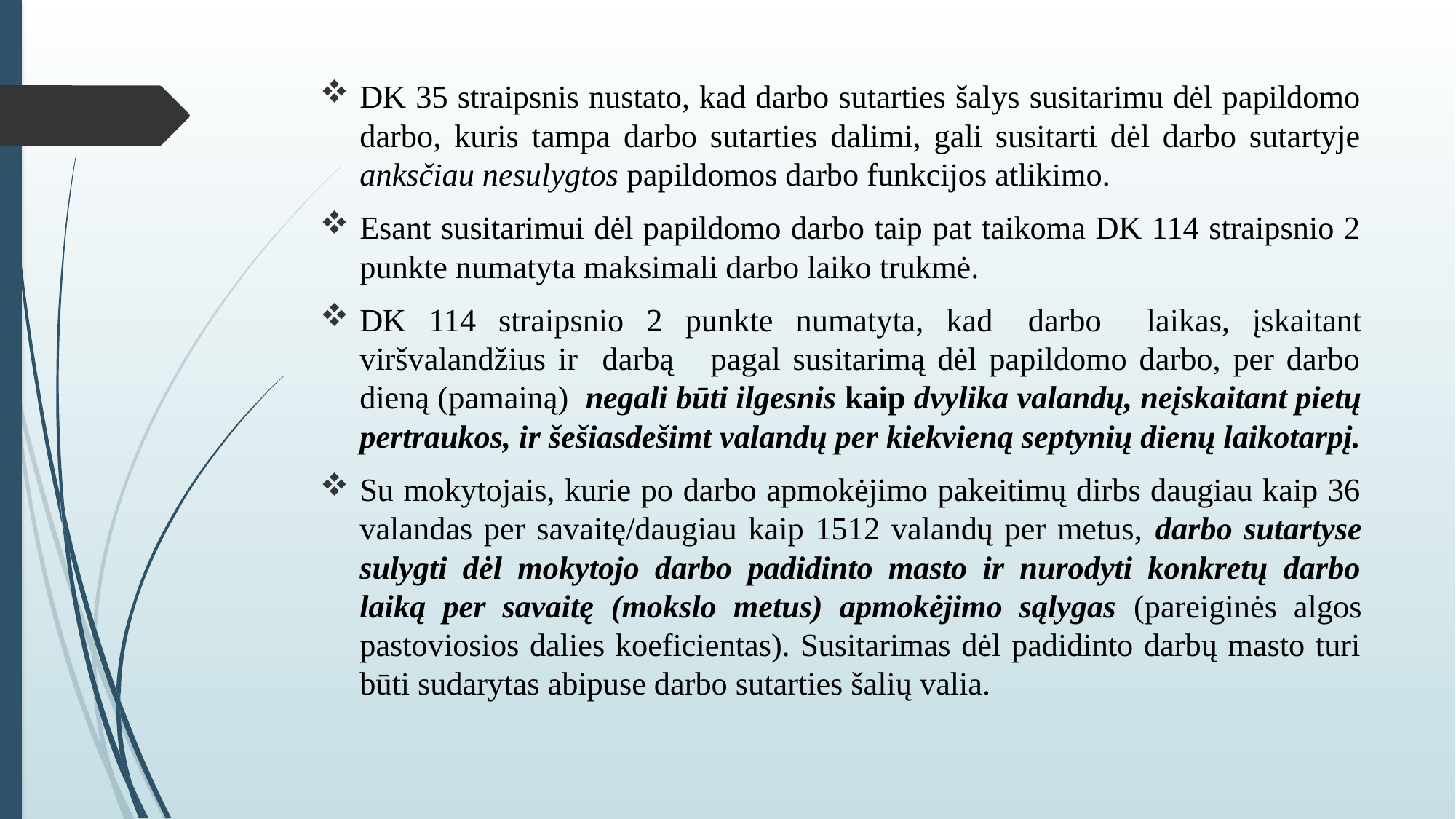

DK 35 straipsnis nustato, kad darbo sutarties šalys susitarimu dėl papildomo darbo, kuris tampa darbo sutarties dalimi, gali susitarti dėl darbo sutartyje anksčiau nesulygtos papildomos darbo funkcijos atlikimo.
Esant susitarimui dėl papildomo darbo taip pat taikoma DK 114 straipsnio 2 punkte numatyta maksimali darbo laiko trukmė.
DK 114 straipsnio 2 punkte numatyta, kad darbo  laikas, įskaitant viršvalandžius ir  darbą   pagal susitarimą dėl papildomo darbo, per darbo dieną (pamainą)  negali būti ilgesnis kaip dvylika valandų, neįskaitant pietų pertraukos, ir šešiasdešimt valandų per kiekvieną septynių dienų laikotarpį.
Su mokytojais, kurie po darbo apmokėjimo pakeitimų dirbs daugiau kaip 36 valandas per savaitę/daugiau kaip 1512 valandų per metus, darbo sutartyse sulygti dėl mokytojo darbo padidinto masto ir nurodyti konkretų darbo laiką per savaitę (mokslo metus) apmokėjimo sąlygas (pareiginės algos pastoviosios dalies koeficientas). Susitarimas dėl padidinto darbų masto turi būti sudarytas abipuse darbo sutarties šalių valia.